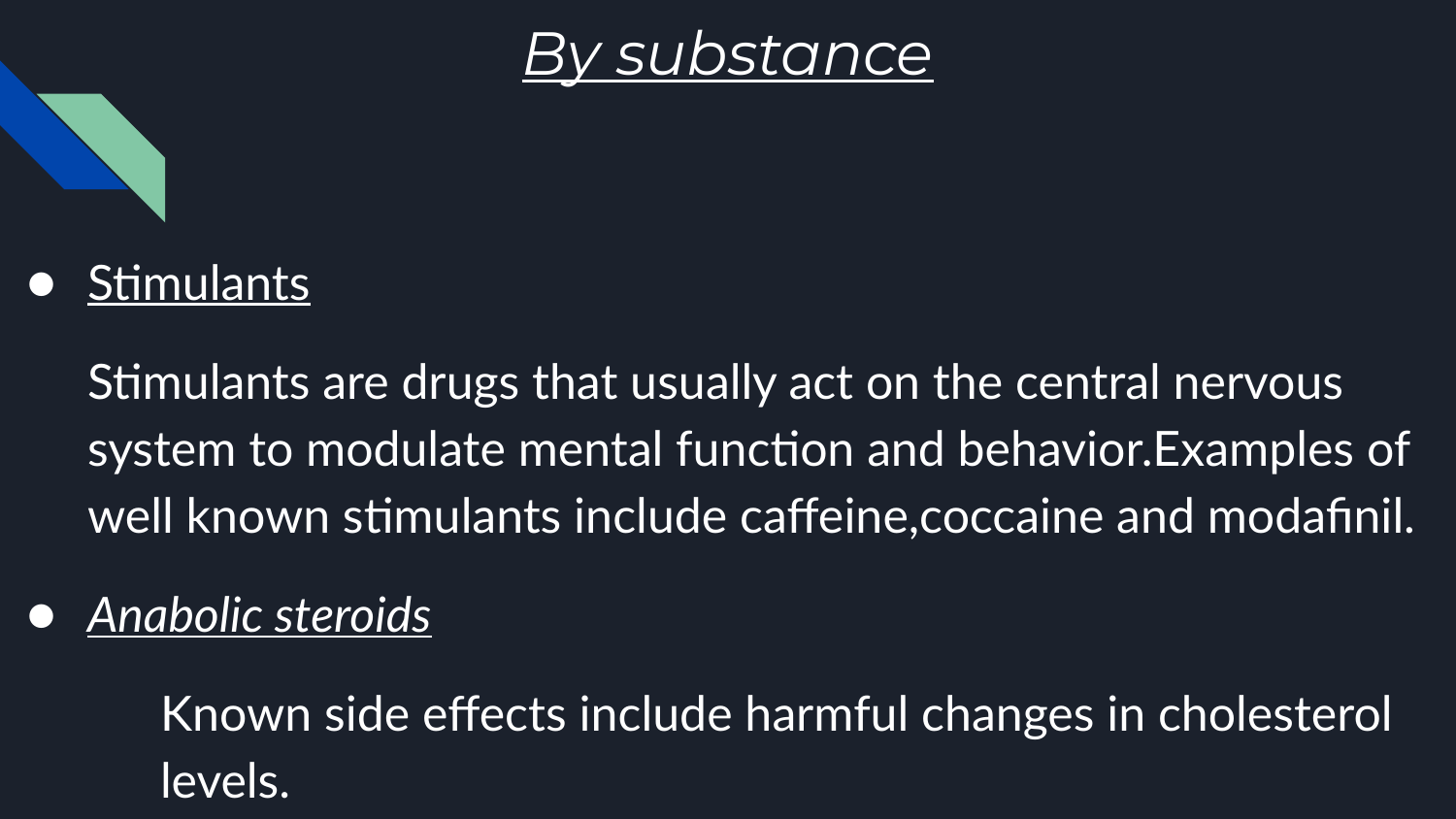

# By substance
Stimulants
Stimulants are drugs that usually act on the central nervous system to modulate mental function and behavior.Examples of well known stimulants include caffeine,coccaine and modafinil.
Anabolic steroids
Known side effects include harmful changes in cholesterol levels.